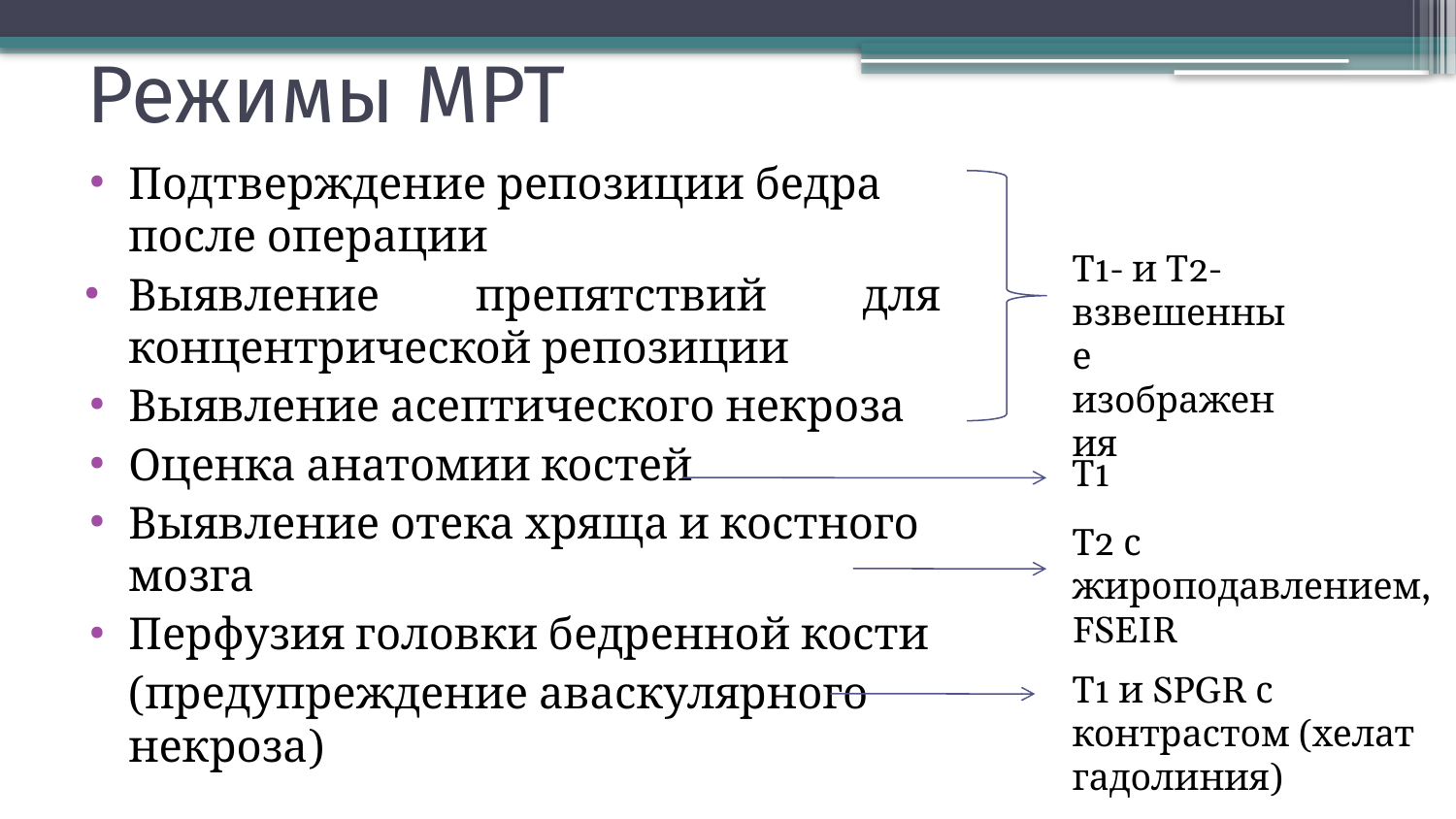

# Режимы МРТ
Подтверждение репозиции бедра после операции
Выявление препятствий для концентрической репозиции
Выявление асептического некроза
Оценка анатомии костей
Выявление отека хряща и костного мозга
Перфузия головки бедренной кости
	(предупреждение аваскулярного некроза)

Т1- и Т2-
взвешенные
изображения
Т1
Т2 с жироподавлением, FSEIR
Т1 и SPGR с контрастом (хелат гадолиния)